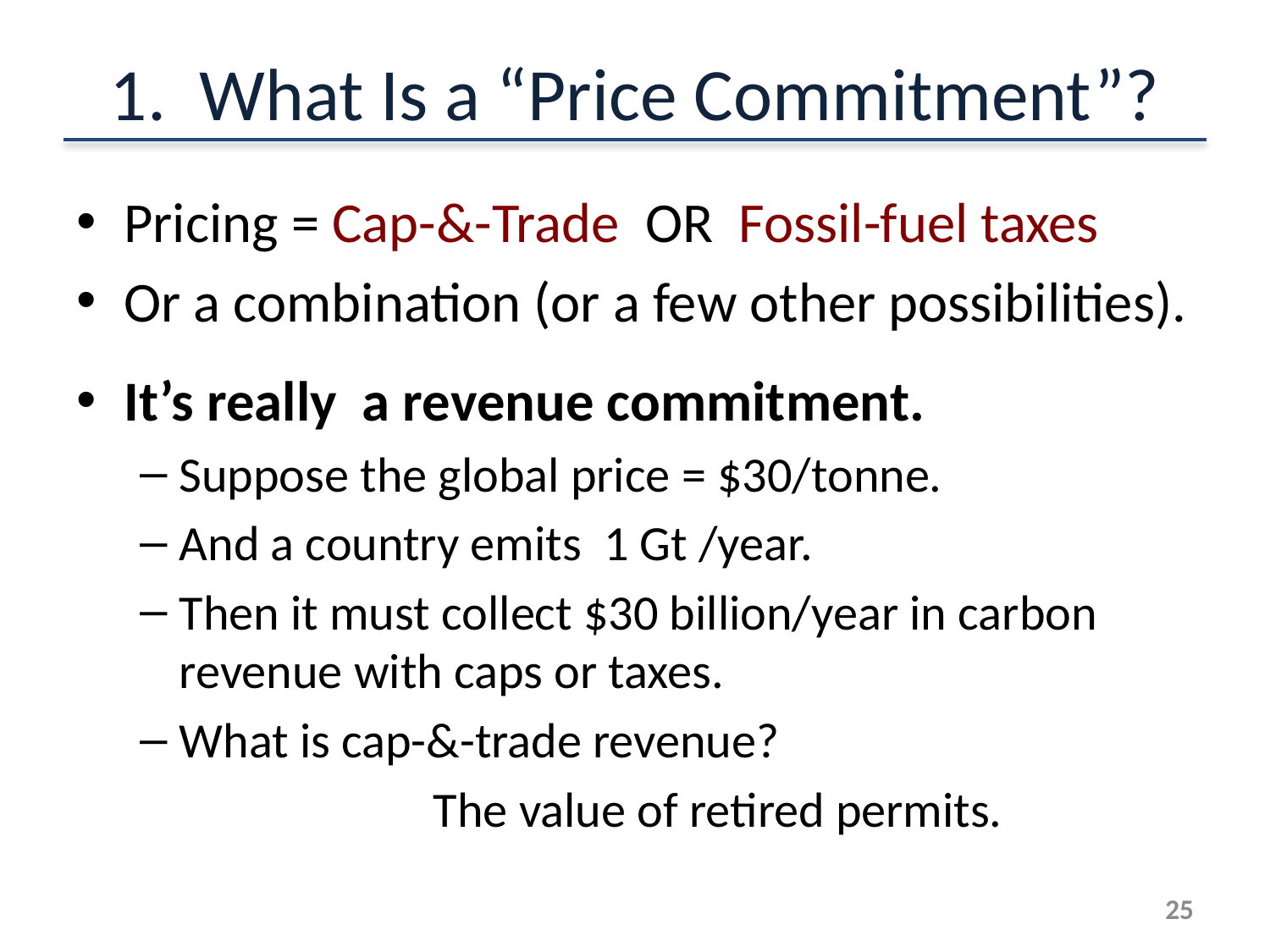

# 1.  What Is a “Price Commitment”?
Pricing = Cap-&-Trade  OR  Fossil-fuel taxes
Or a combination (or a few other possibilities).
It’s really  a revenue commitment.
Suppose the global price = $30/tonne.
And a country emits  1 Gt /year.
Then it must collect $30 billion/year in carbon revenue with caps or taxes.
What is cap-&-trade revenue?
			The value of retired permits.
25